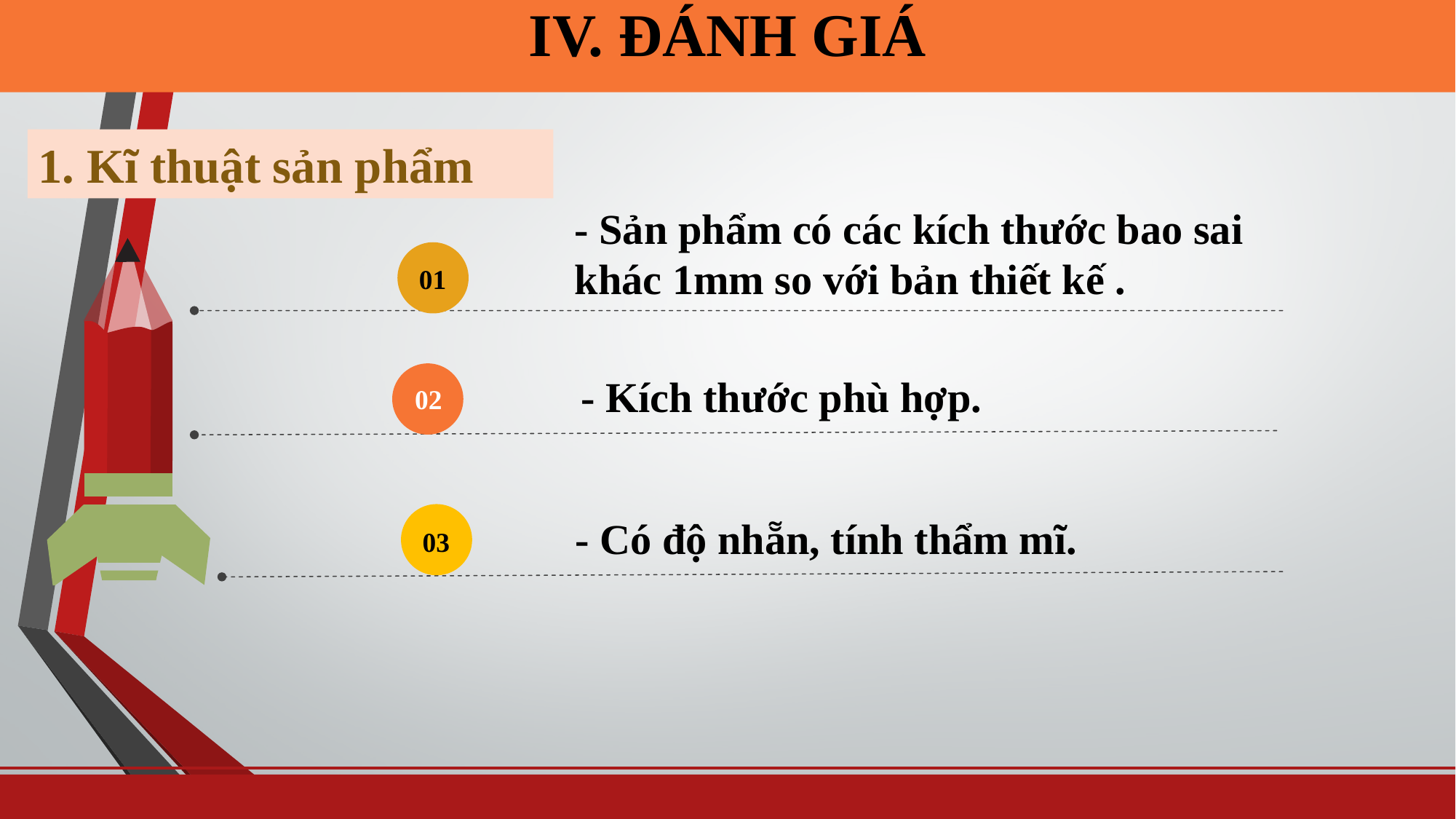

IV. ĐÁNH GIÁ
1. Kĩ thuật sản phẩm
- Sản phẩm có các kích thước bao sai khác 1mm so với bản thiết kế .

01

- Kích thước phù hợp.
02

- Có độ nhẵn, tính thẩm mĩ.
03